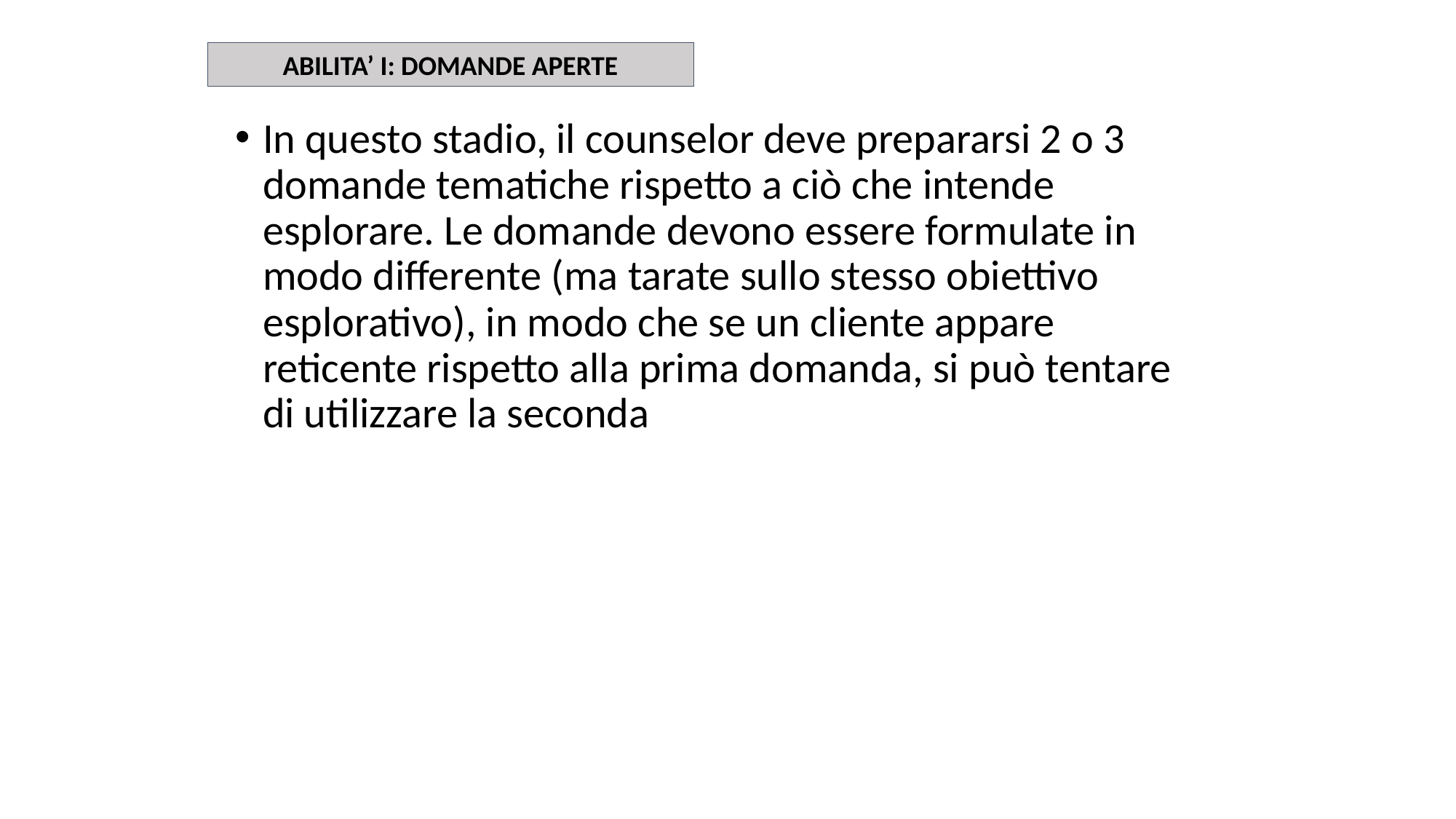

ABILITA’ I: DOMANDE APERTE
In questo stadio, il counselor deve prepararsi 2 o 3 domande tematiche rispetto a ciò che intende esplorare. Le domande devono essere formulate in modo differente (ma tarate sullo stesso obiettivo esplorativo), in modo che se un cliente appare reticente rispetto alla prima domanda, si può tentare di utilizzare la seconda